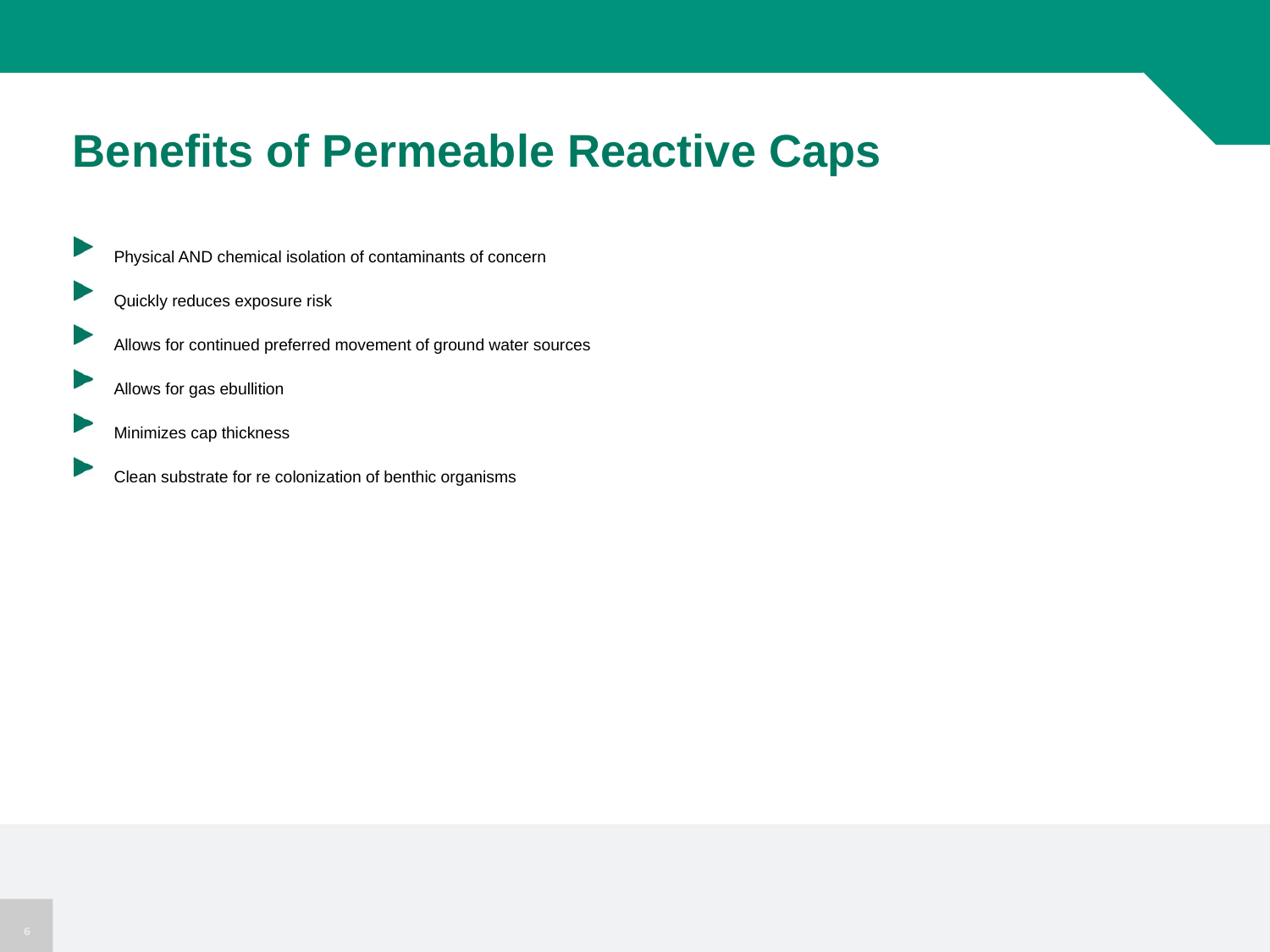

Benefits of Permeable Reactive Caps
Physical AND chemical isolation of contaminants of concern
Quickly reduces exposure risk
Allows for continued preferred movement of ground water sources
Allows for gas ebullition
Minimizes cap thickness
Clean substrate for re colonization of benthic organisms